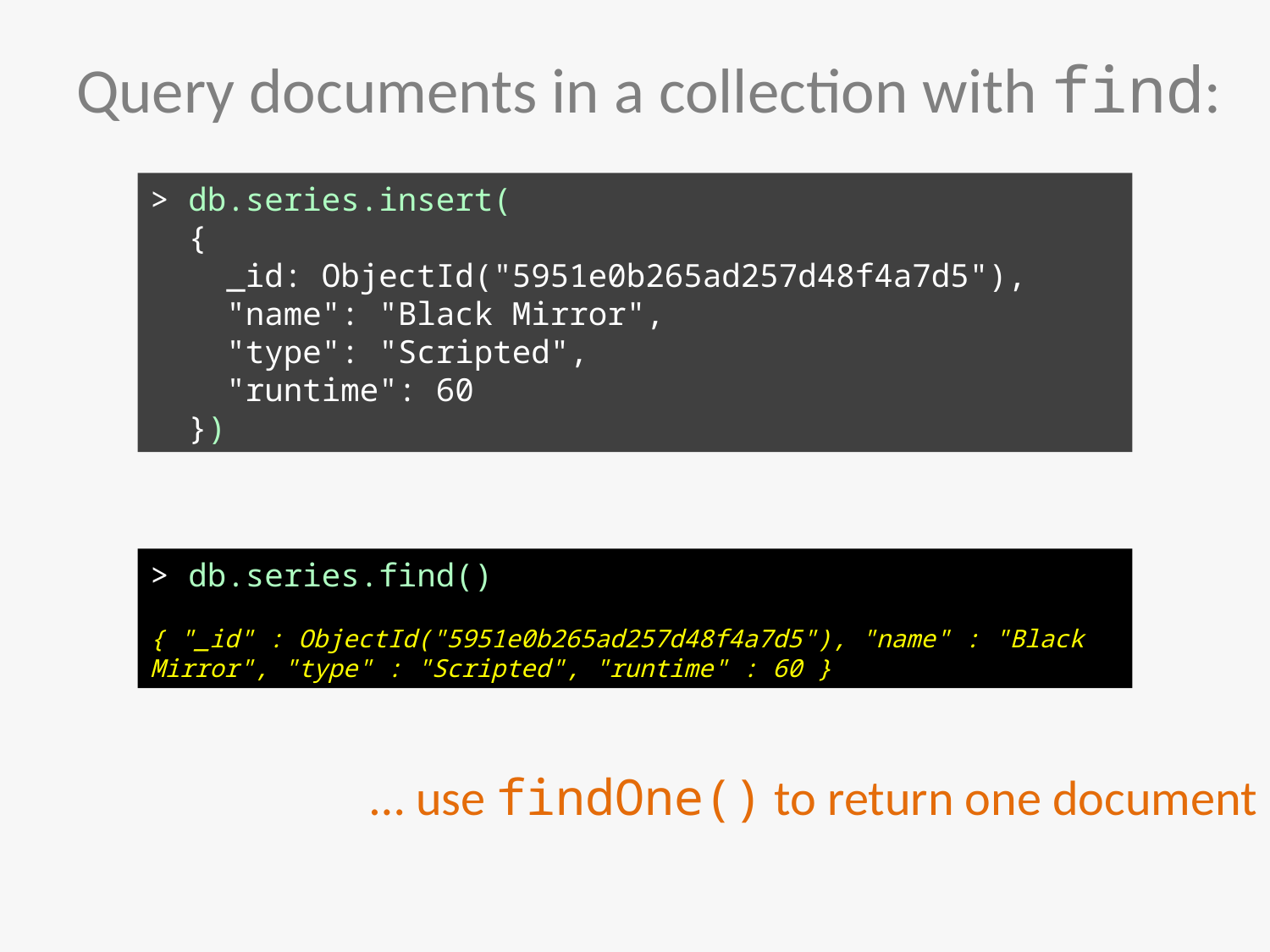

# Query documents in a collection with find:
> db.series.insert(
  {
    _id: ObjectId("5951e0b265ad257d48f4a7d5"),
    "name": "Black Mirror",
    "type": "Scripted",
    "runtime": 60
  })
> db.series.find()

{ "_id" : ObjectId("5951e0b265ad257d48f4a7d5"), "name" : "Black Mirror", "type" : "Scripted", "runtime" : 60 }
… use findOne() to return one document